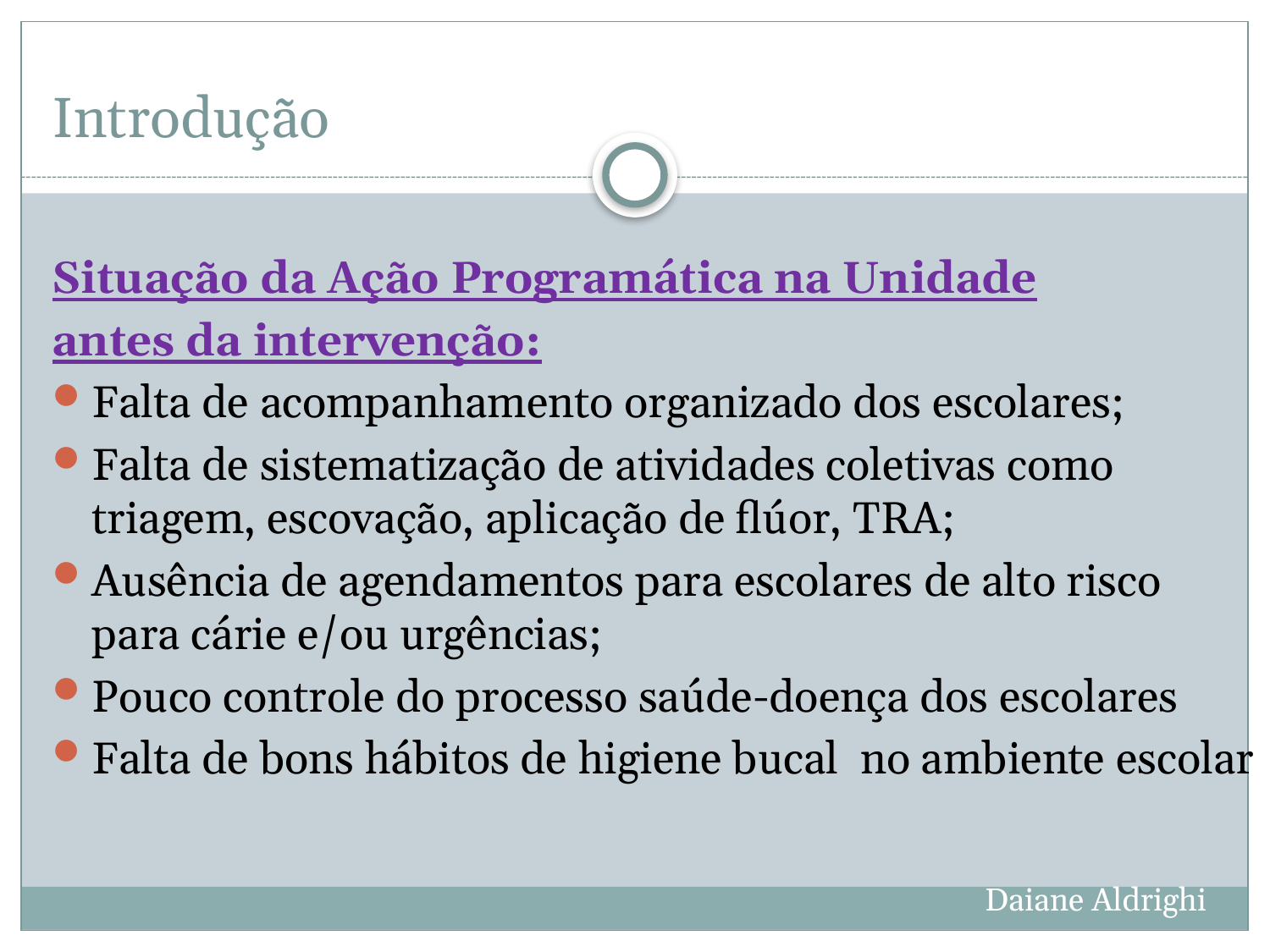

# Introdução

Situação da Ação Programática na Unidade
antes da intervenção:
Falta de acompanhamento organizado dos escolares;
Falta de sistematização de atividades coletivas como triagem, escovação, aplicação de flúor, TRA;
Ausência de agendamentos para escolares de alto risco para cárie e/ou urgências;
Pouco controle do processo saúde-doença dos escolares
Falta de bons hábitos de higiene bucal  no ambiente escolar

Daiane Aldrighi